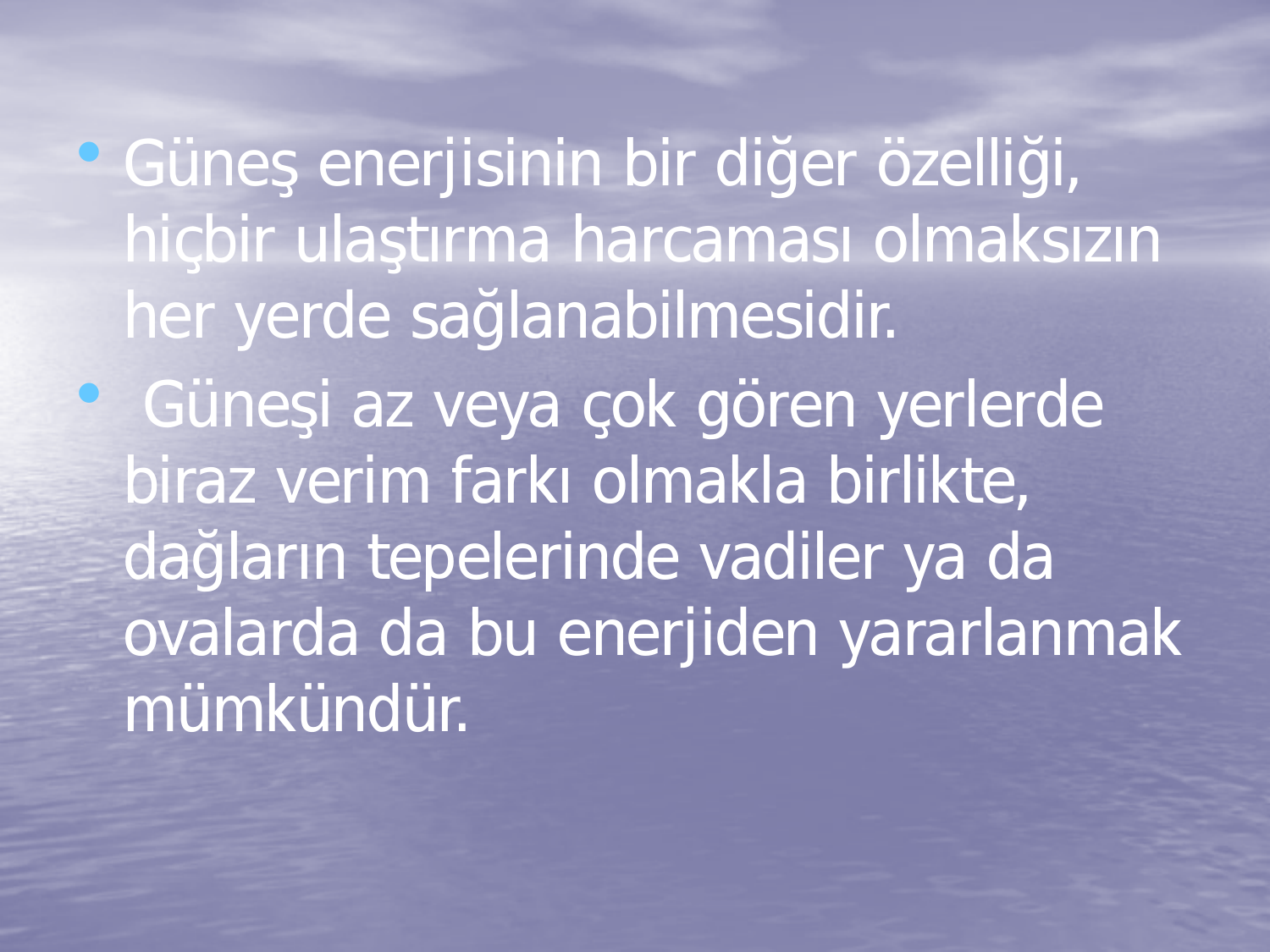

Güneş enerjisinin bir diğer özelliği, hiçbir ulaştırma harcaması olmaksızın her yerde sağlanabilmesidir.
 Güneşi az veya çok gören yerlerde biraz verim farkı olmakla birlikte, dağların tepelerinde vadiler ya da ovalarda da bu enerjiden yararlanmak mümkündür.